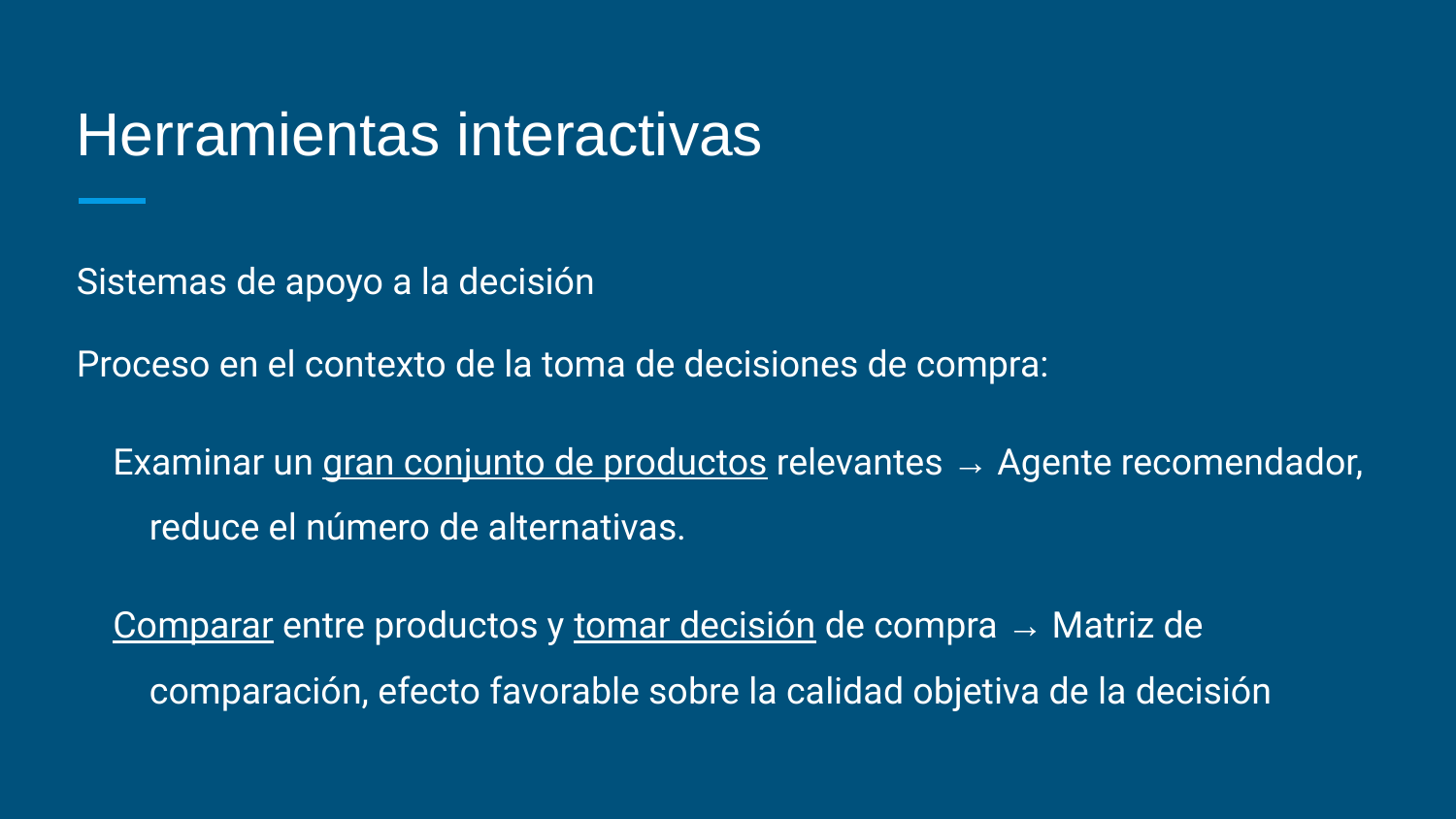

# Herramientas interactivas
Sistemas de apoyo a la decisión
Proceso en el contexto de la toma de decisiones de compra:
Examinar un gran conjunto de productos relevantes → Agente recomendador, reduce el número de alternativas.
Comparar entre productos y tomar decisión de compra → Matriz de comparación, efecto favorable sobre la calidad objetiva de la decisión